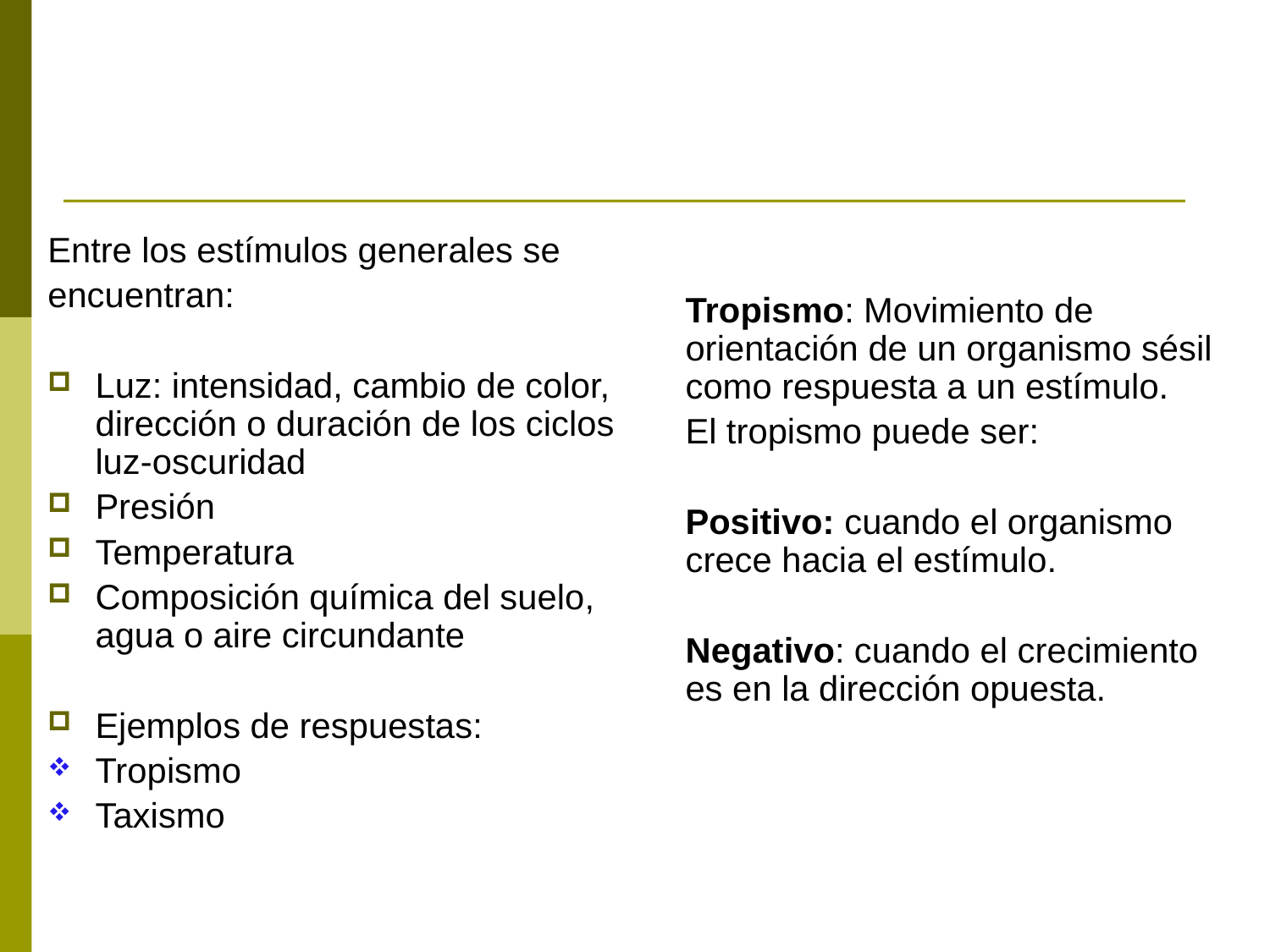

Entre los estímulos generales se
encuentran:

Luz: intensidad, cambio de color, dirección o duración de los ciclos luz-oscuridad
Presión
Temperatura
Composición química del suelo, agua o aire circundante

Ejemplos de respuestas:
Tropismo
Taxismo
	Tropismo: Movimiento de orientación de un organismo sésil como respuesta a un estímulo.
	El tropismo puede ser:

	Positivo: cuando el organismo crece hacia el estímulo.

	Negativo: cuando el crecimiento es en la dirección opuesta.